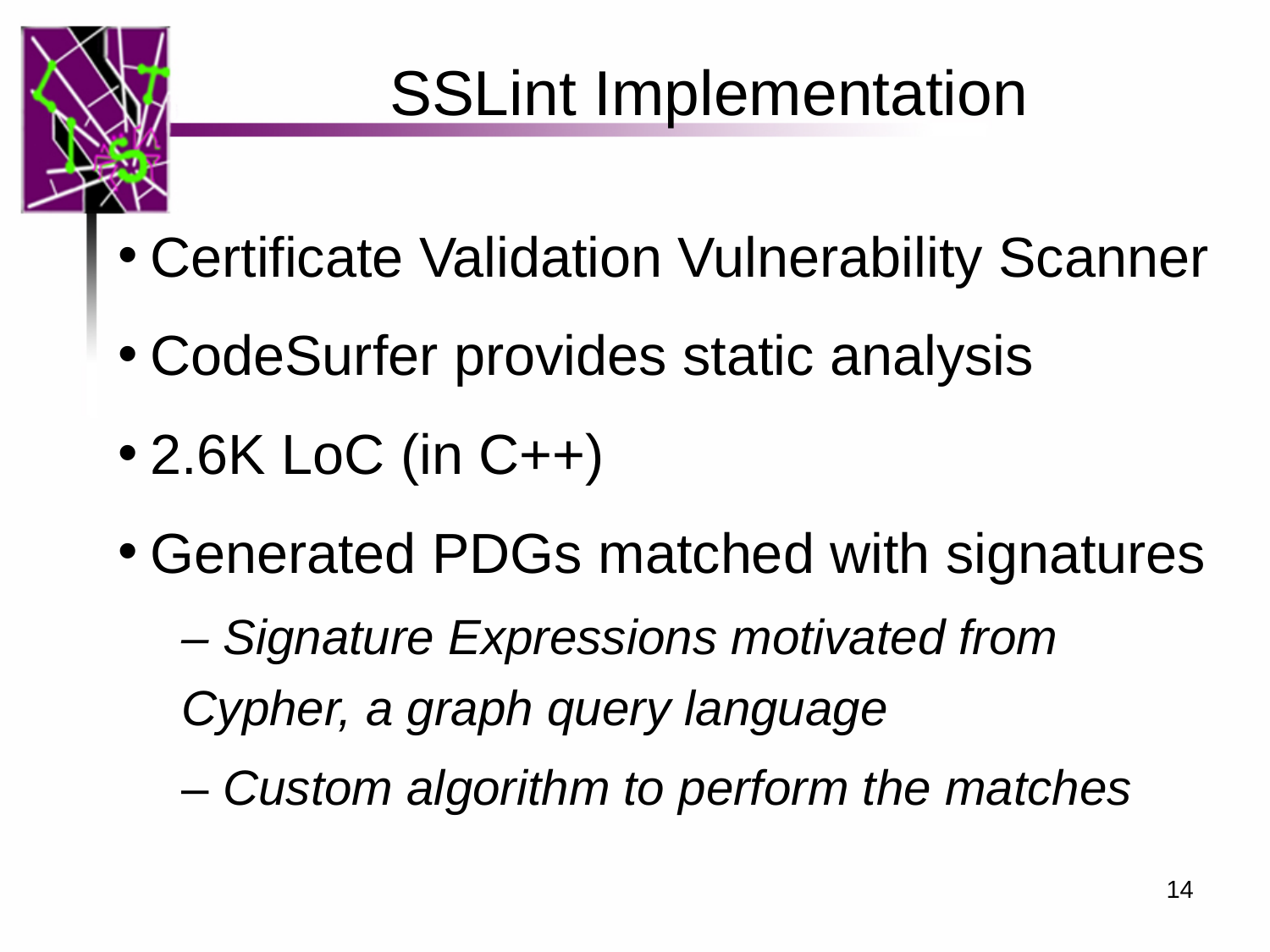

# SSLint Implementation
Certificate Validation Vulnerability Scanner
CodeSurfer provides static analysis
2.6K LoC (in C++)
Generated PDGs matched with signatures
– Signature Expressions motivated from Cypher, a graph query language
– Custom algorithm to perform the matches
14